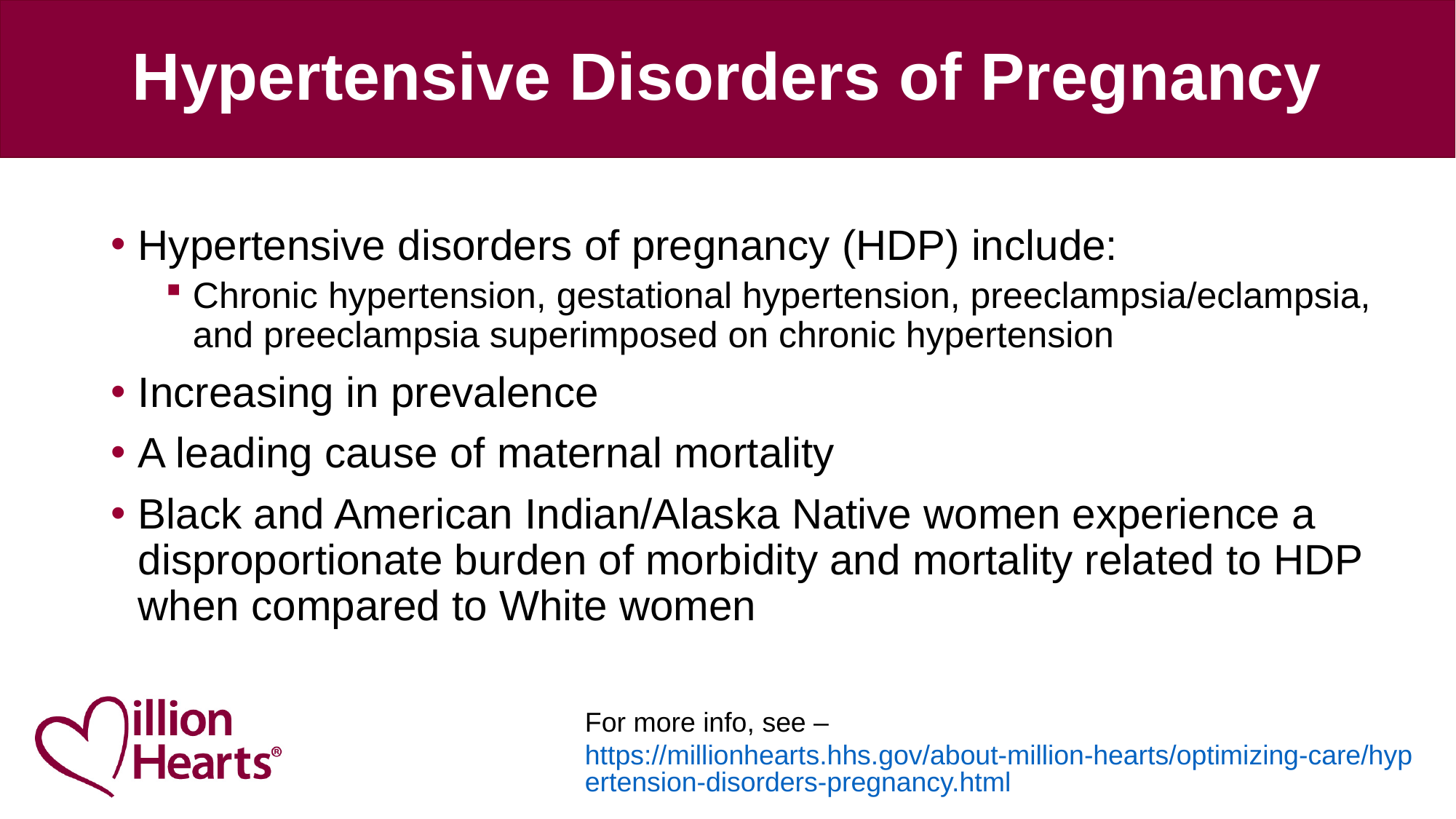

# Hypertensive Disorders of Pregnancy
Hypertensive disorders of pregnancy (HDP) include:
Chronic hypertension, gestational hypertension, preeclampsia/eclampsia, and preeclampsia superimposed on chronic hypertension
Increasing in prevalence
A leading cause of maternal mortality
Black and American Indian/Alaska Native women experience a disproportionate burden of morbidity and mortality related to HDP when compared to White women
For more info, see – https://millionhearts.hhs.gov/about-million-hearts/optimizing-care/hypertension-disorders-pregnancy.html